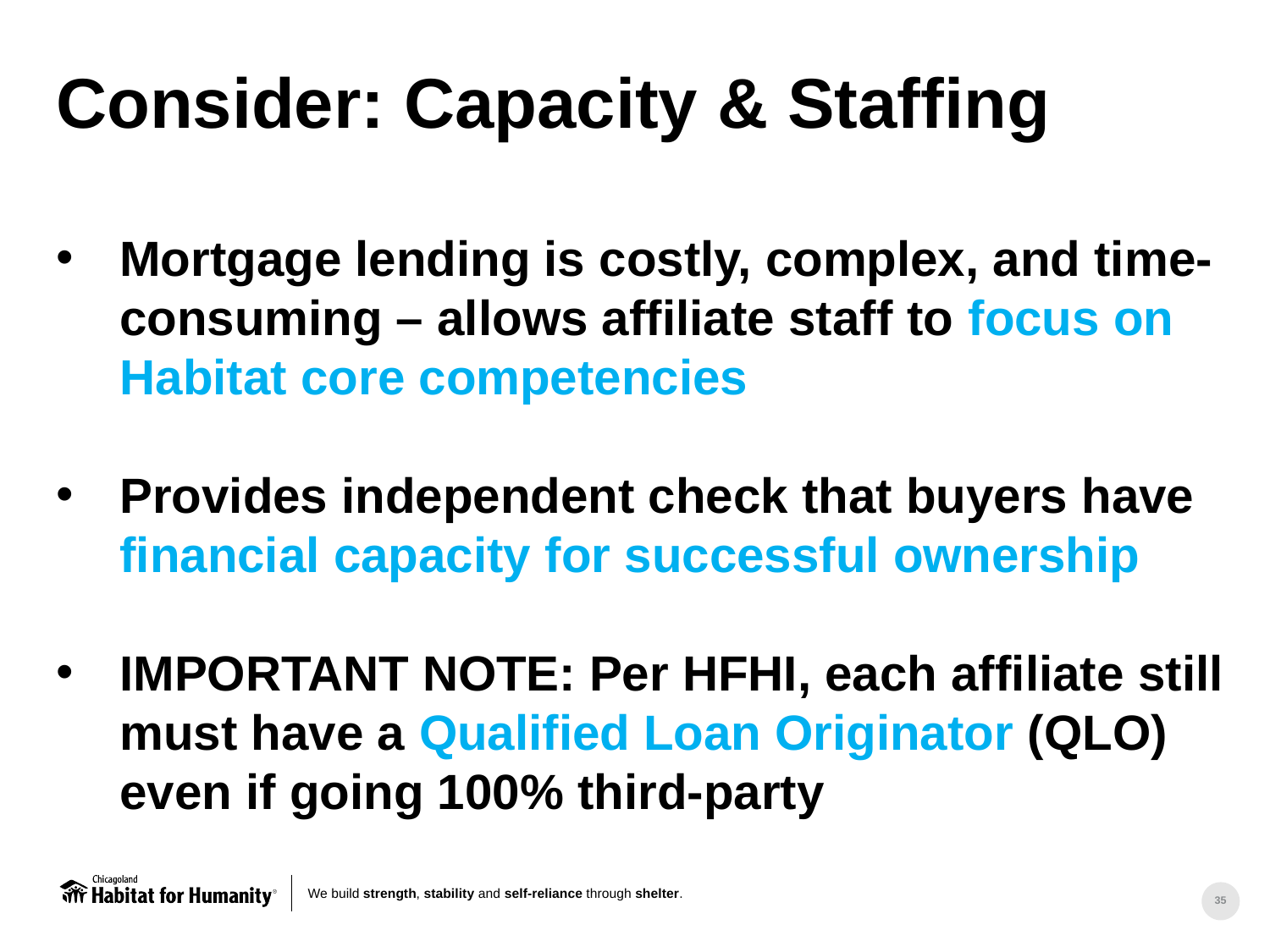

Consider: Capacity & Staffing

Mortgage lending is costly, complex, and time-consuming – allows affiliate staff to focus on Habitat core competencies

Provides independent check that buyers have financial capacity for successful ownership

IMPORTANT NOTE: Per HFHI, each affiliate still must have a Qualified Loan Originator (QLO) even if going 100% third-party